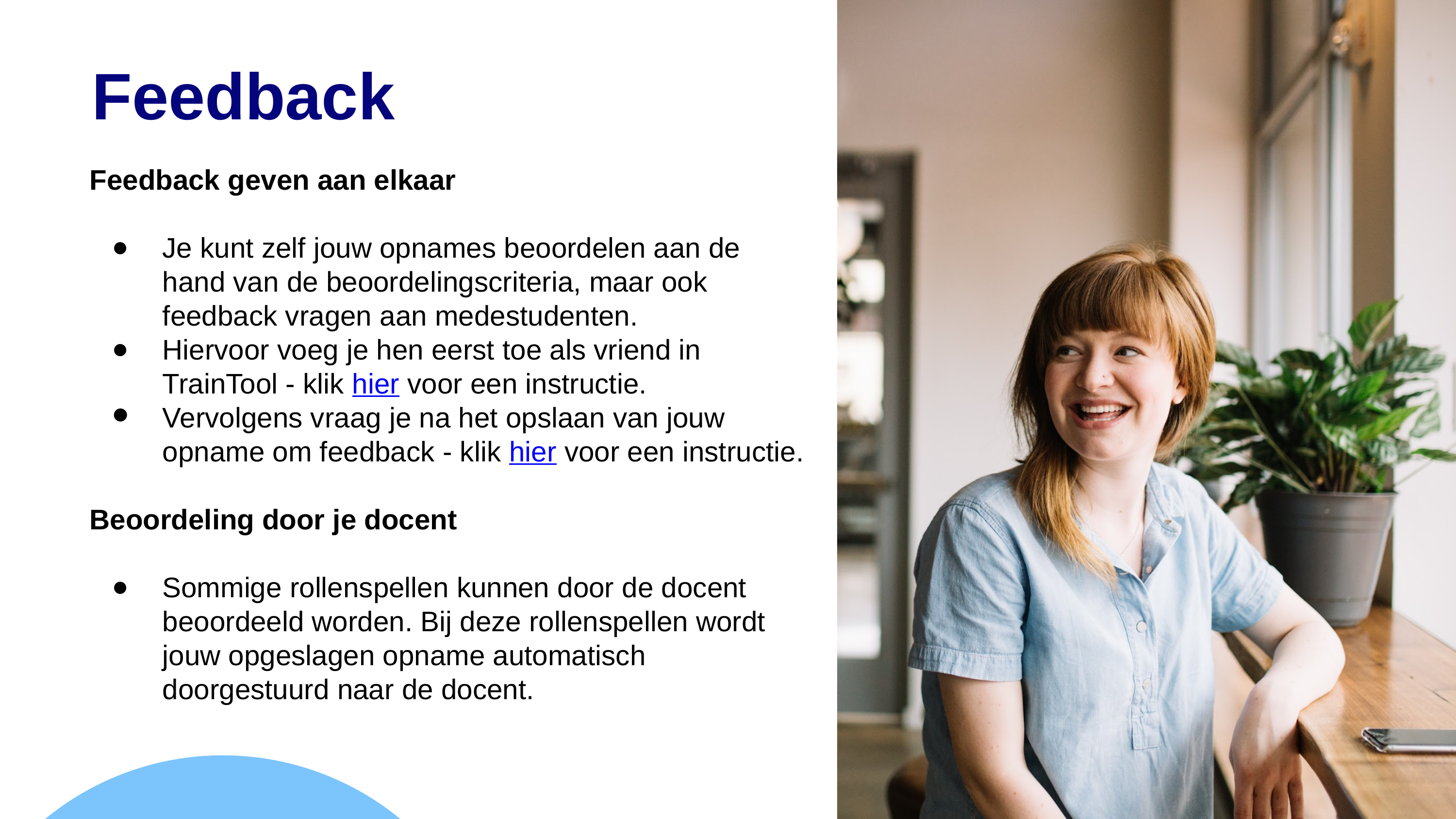

Feedback
# Feedback geven aan elkaar

Je kunt zelf jouw opnames beoordelen aan de hand van de beoordelingscriteria, maar ook feedback vragen aan medestudenten.
Hiervoor voeg je hen eerst toe als vriend in TrainTool - klik hier voor een instructie.
Vervolgens vraag je na het opslaan van jouw opname om feedback - klik hier voor een instructie.

Beoordeling door je docent

Sommige rollenspellen kunnen door de docent beoordeeld worden. Bij deze rollenspellen wordt jouw opgeslagen opname automatisch doorgestuurd naar de docent.